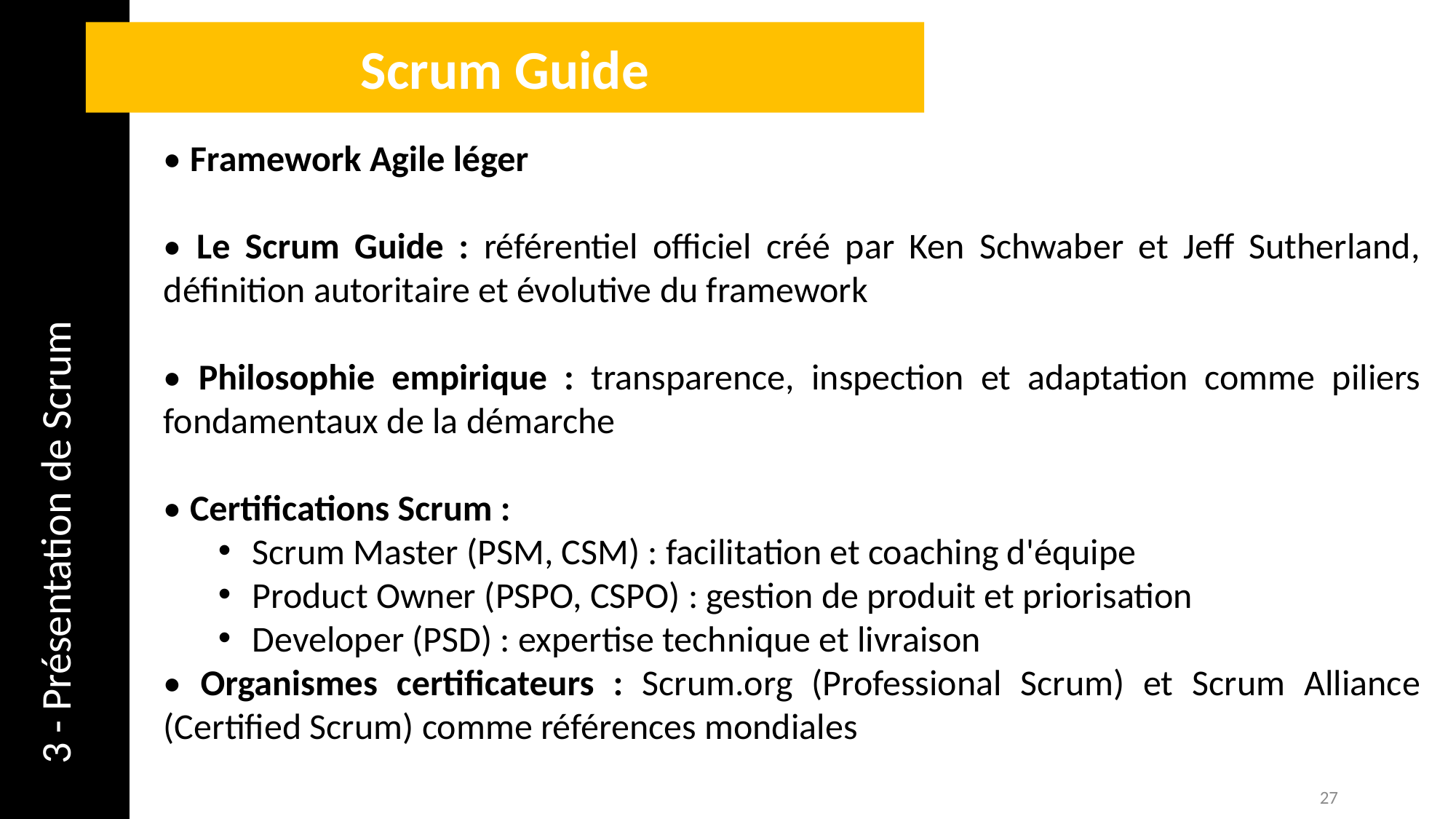

Scrum Guide
• Framework Agile léger

• Le Scrum Guide : référentiel officiel créé par Ken Schwaber et Jeff Sutherland, définition autoritaire et évolutive du framework

• Philosophie empirique : transparence, inspection et adaptation comme piliers fondamentaux de la démarche

• Certifications Scrum :
Scrum Master (PSM, CSM) : facilitation et coaching d'équipe
Product Owner (PSPO, CSPO) : gestion de produit et priorisation
Developer (PSD) : expertise technique et livraison
• Organismes certificateurs : Scrum.org (Professional Scrum) et Scrum Alliance (Certified Scrum) comme références mondiales
3 - Présentation de Scrum
27